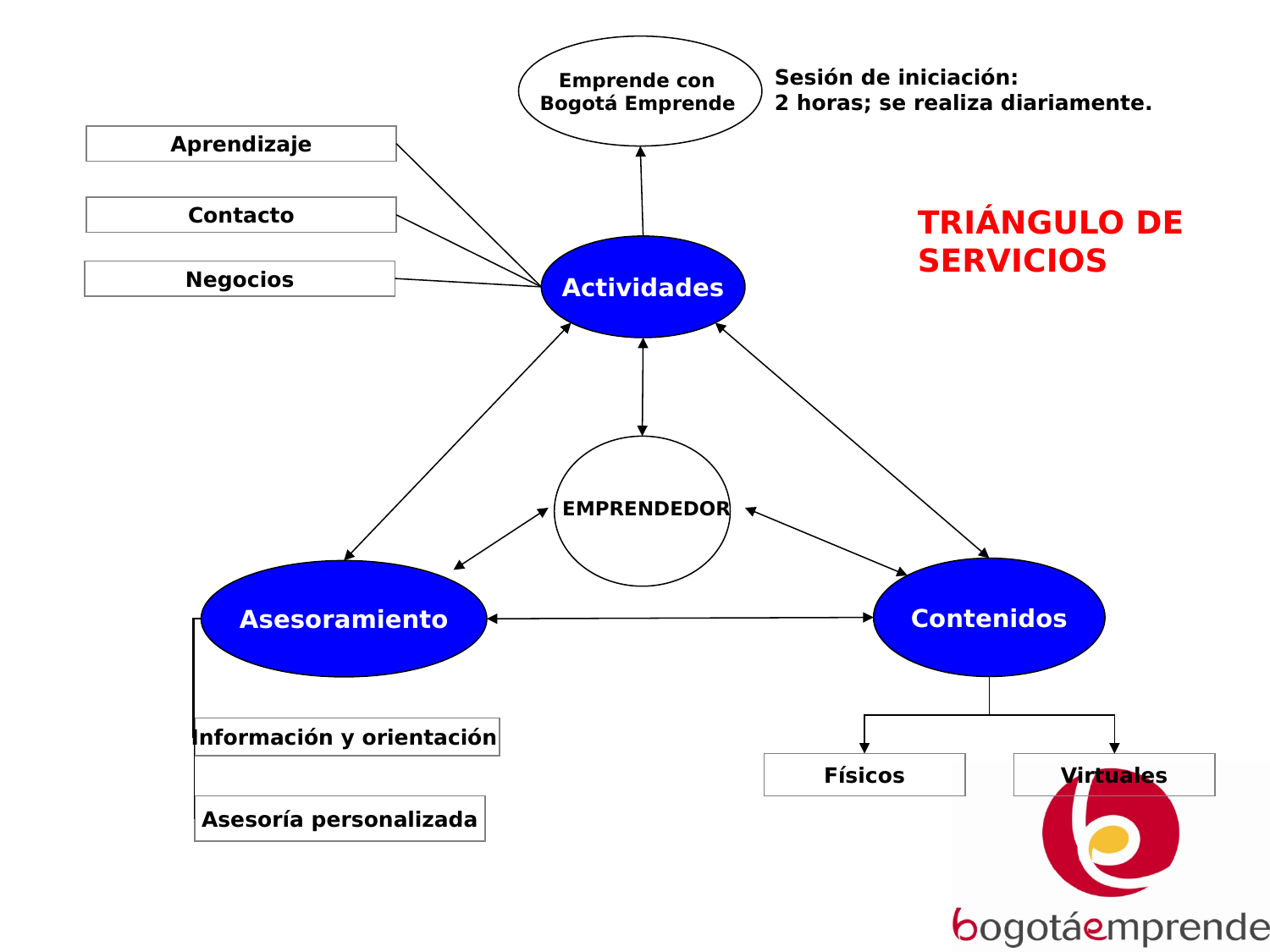

Emprende con
Bogotá Emprende
Sesión de iniciación:
2 horas; se realiza diariamente.
Aprendizaje
TRIÁNGULO DE SERVICIOS
Contacto
Actividades
Negocios

EMPRENDEDOR
Contenidos
Asesoramiento
Información y orientación
Físicos
Virtuales
Asesoría personalizada